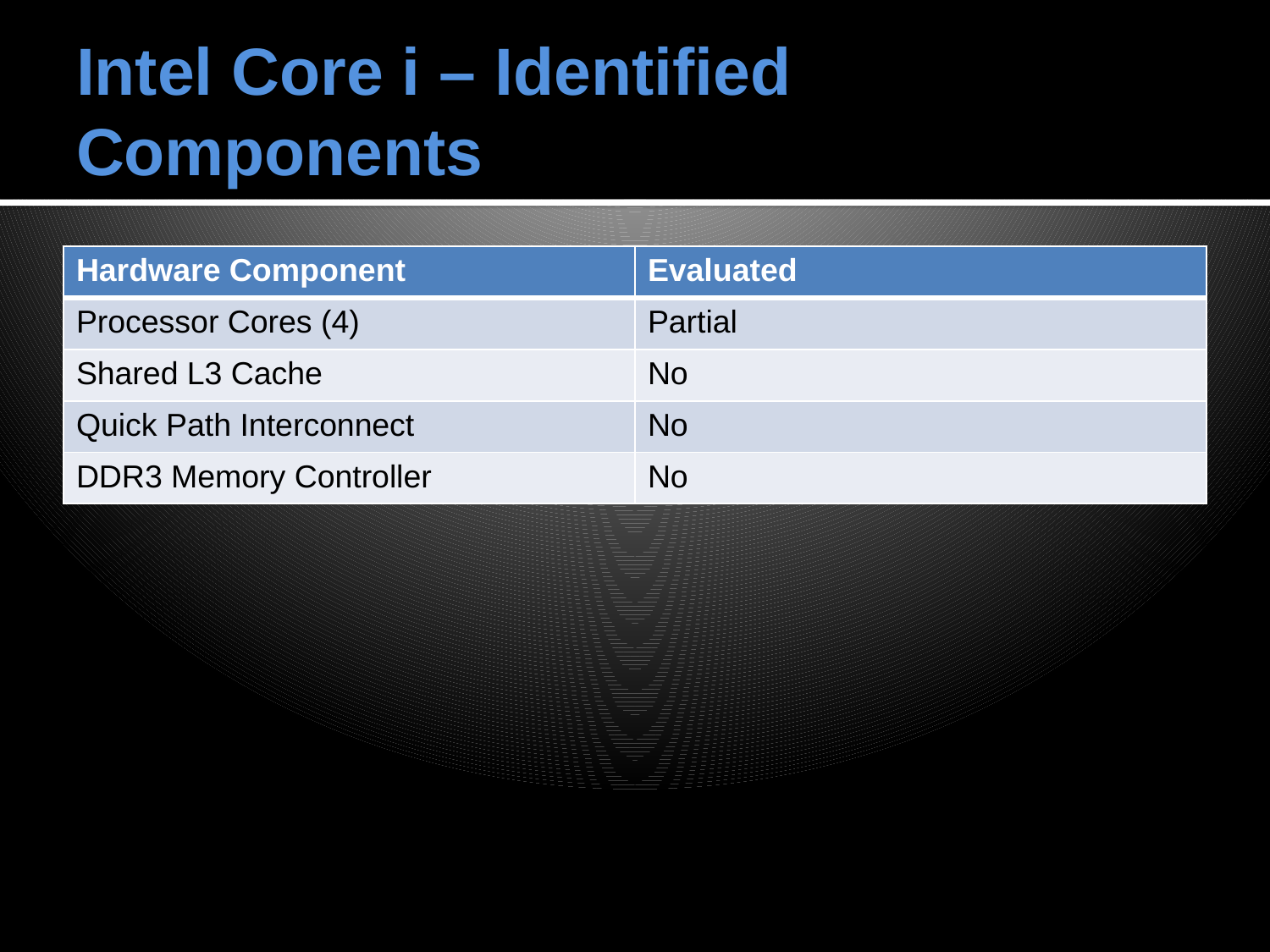

# Intel Core i – Identified Components
| Hardware Component | Evaluated |
| --- | --- |
| Processor Cores (4) | Partial |
| Shared L3 Cache | No |
| Quick Path Interconnect | No |
| DDR3 Memory Controller | No |